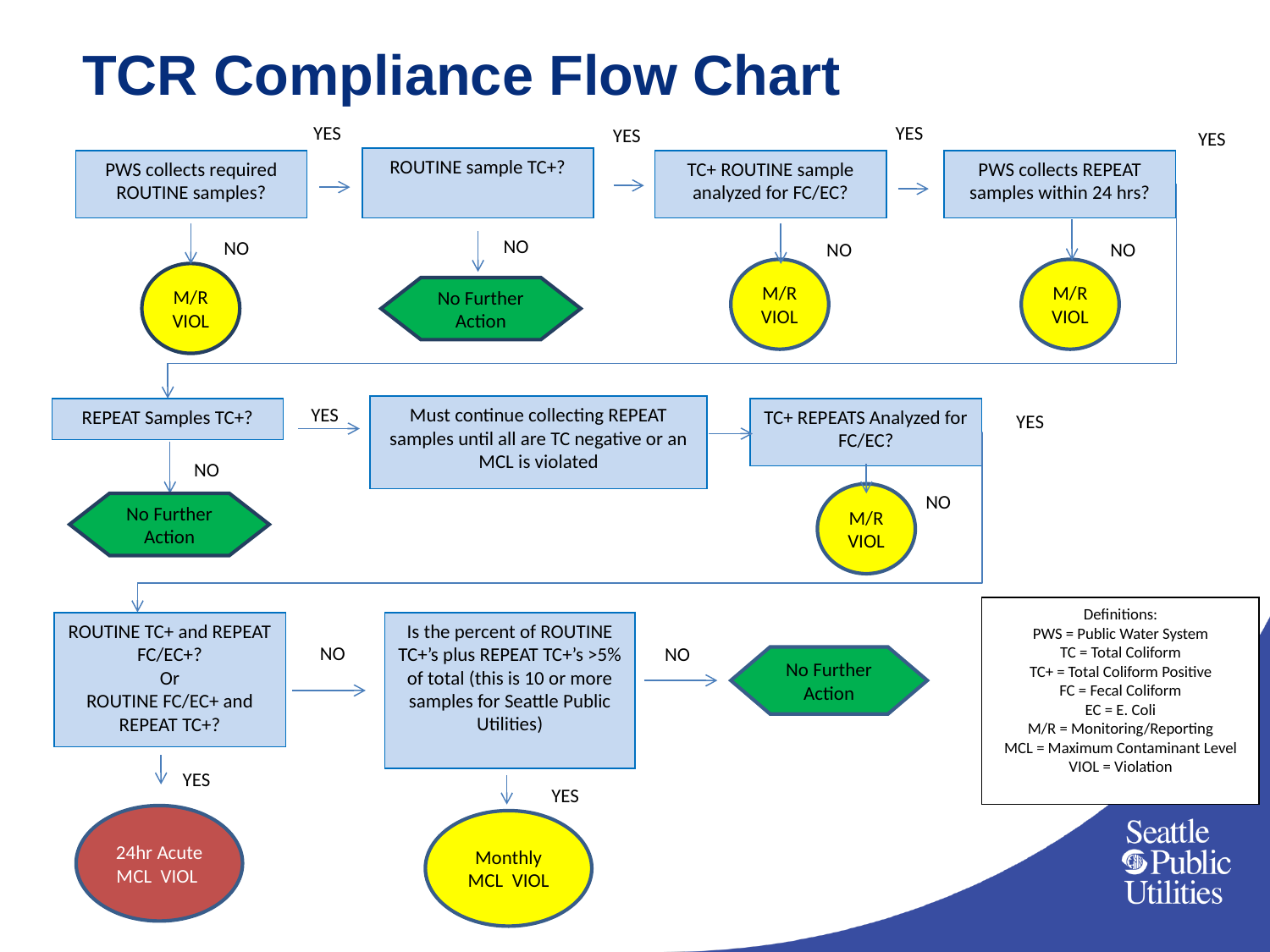

TCR Compliance Flow Chart

YES
YES
YES
YES
ROUTINE sample TC+?
PWS collects REPEAT samples within 24 hrs?
TC+ ROUTINE sample analyzed for FC/EC?
PWS collects required ROUTINE samples?
NO
NO
NO
NO
M/R VIOL
M/R VIOL
M/R VIOL
No Further Action
YES
Must continue collecting REPEAT samples until all are TC negative or an MCL is violated
REPEAT Samples TC+?
TC+ REPEATS Analyzed for FC/EC?
YES
NO
NO
M/R VIOL
No Further Action
Definitions:
PWS = Public Water System
TC = Total Coliform
TC+ = Total Coliform Positive
FC = Fecal Coliform
EC = E. Coli
M/R = Monitoring/Reporting
MCL = Maximum Contaminant Level
VIOL = Violation

ROUTINE TC+ and REPEAT FC/EC+?
Or
ROUTINE FC/EC+ and REPEAT TC+?

Is the percent of ROUTINE TC+’s plus REPEAT TC+’s >5% of total (this is 10 or more samples for Seattle Public Utilities)
NO
NO
No Further Action
YES
YES
24hr Acute MCL  VIOL
Monthly MCL  VIOL